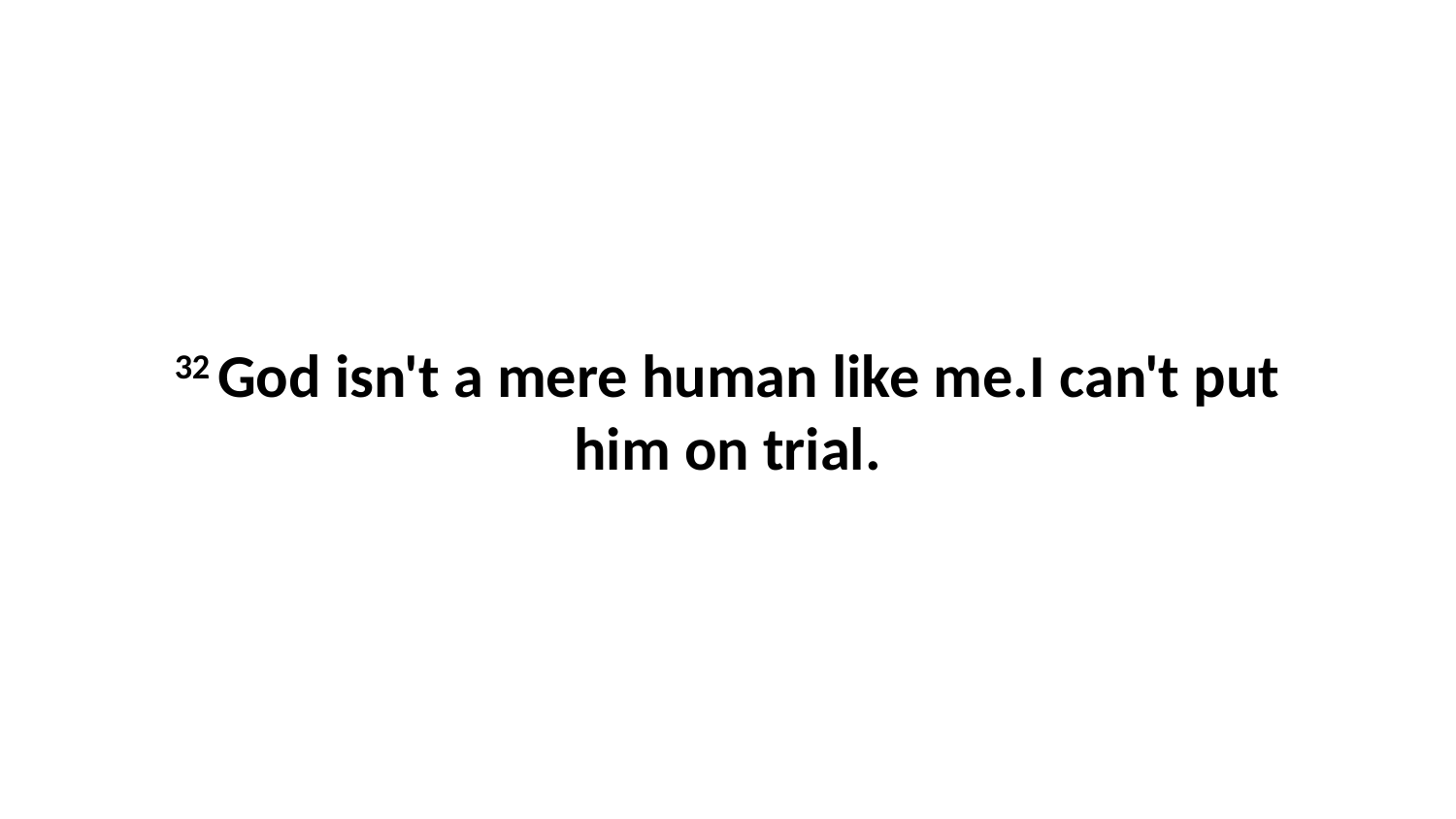

32 God isn't a mere human like me.I can't put him on trial.